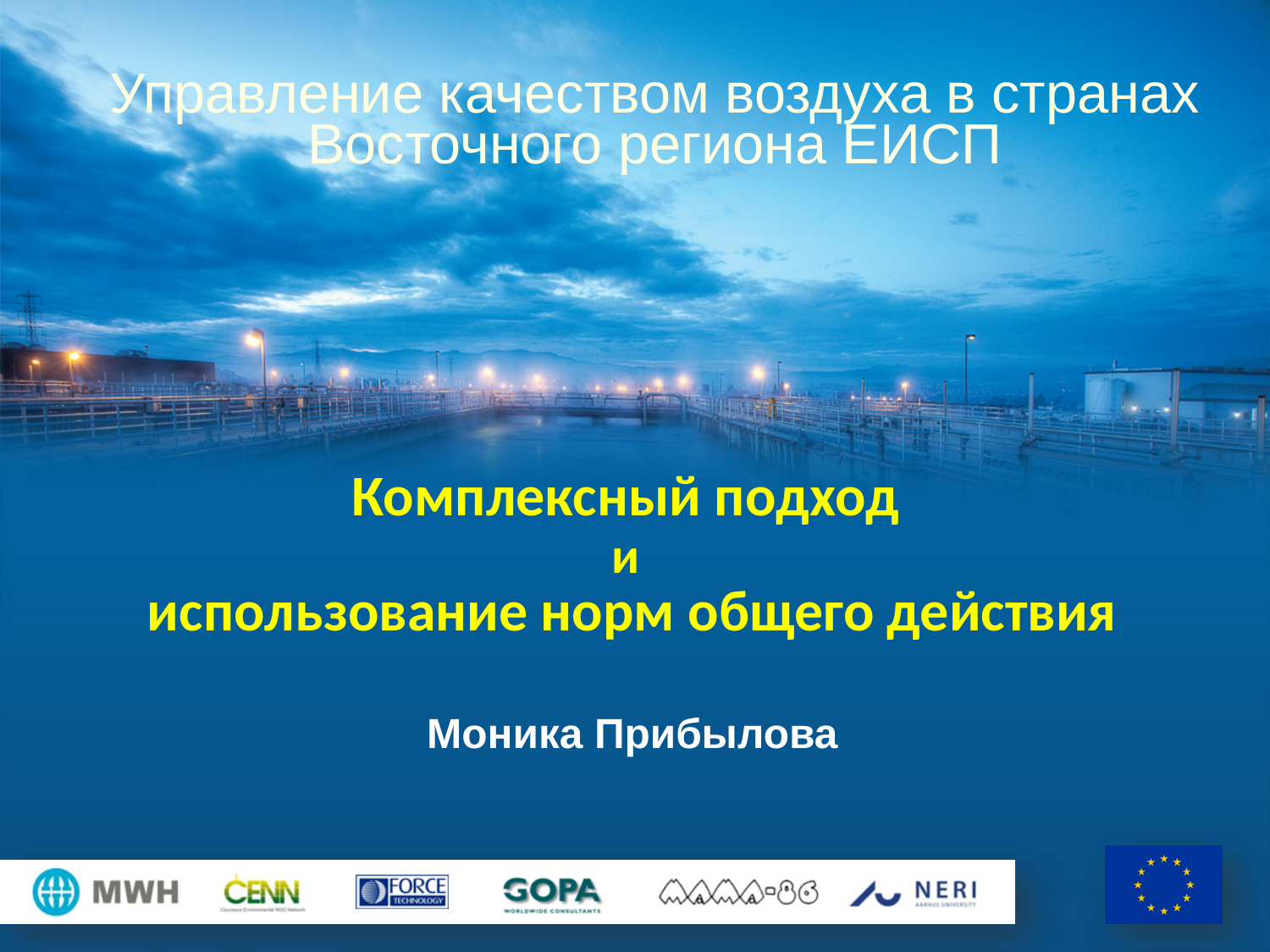

# Управление качеством воздуха в странах Восточного региона ЕИСП
Комплексный подход
и
использование норм общего действия

Моника Прибылова